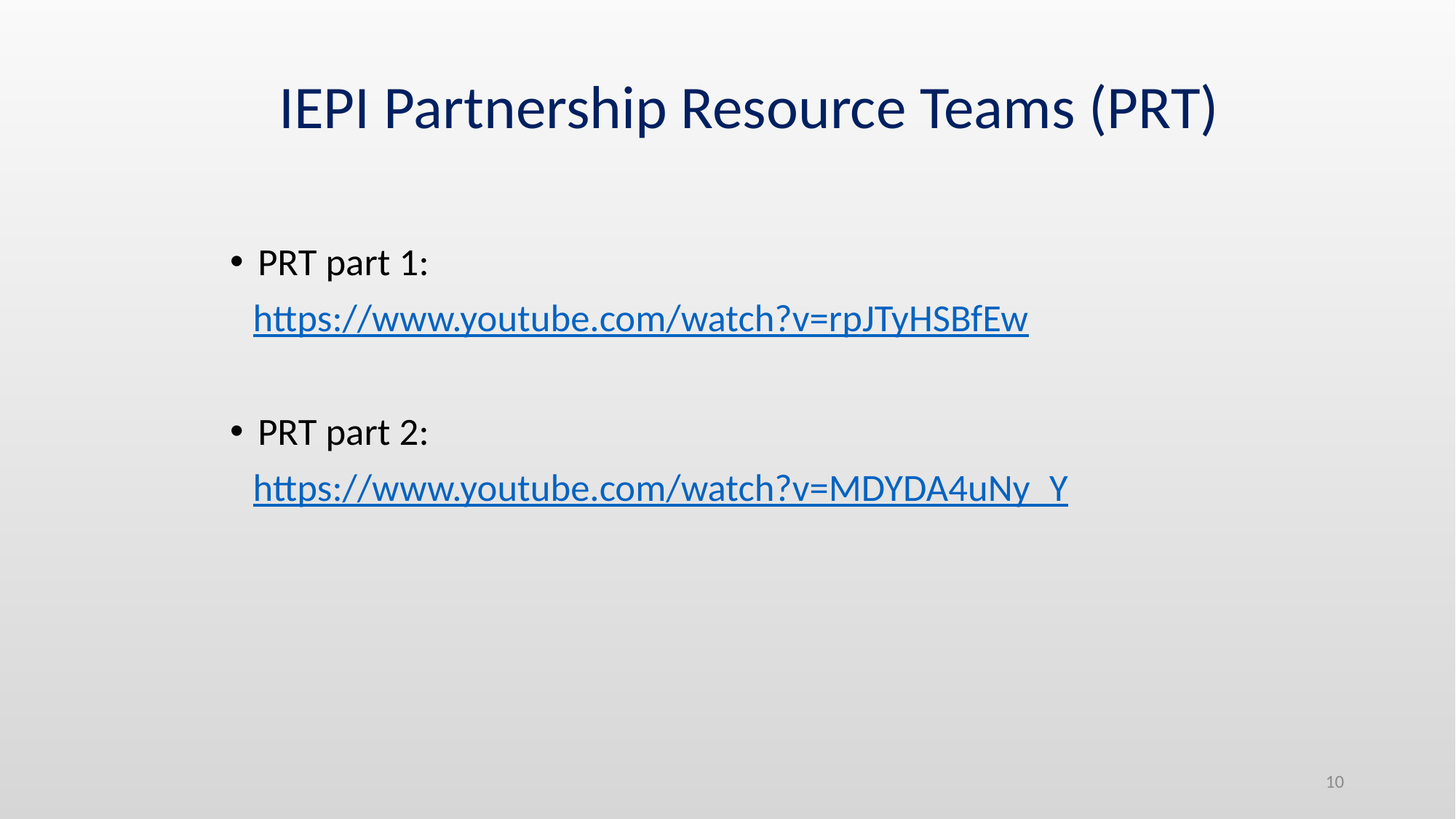

10
IEPI Partnership Resource Teams (PRT)
PRT part 1:
https://www.youtube.com/watch?v=rpJTyHSBfEw

PRT part 2:
https://www.youtube.com/watch?v=MDYDA4uNy_Y